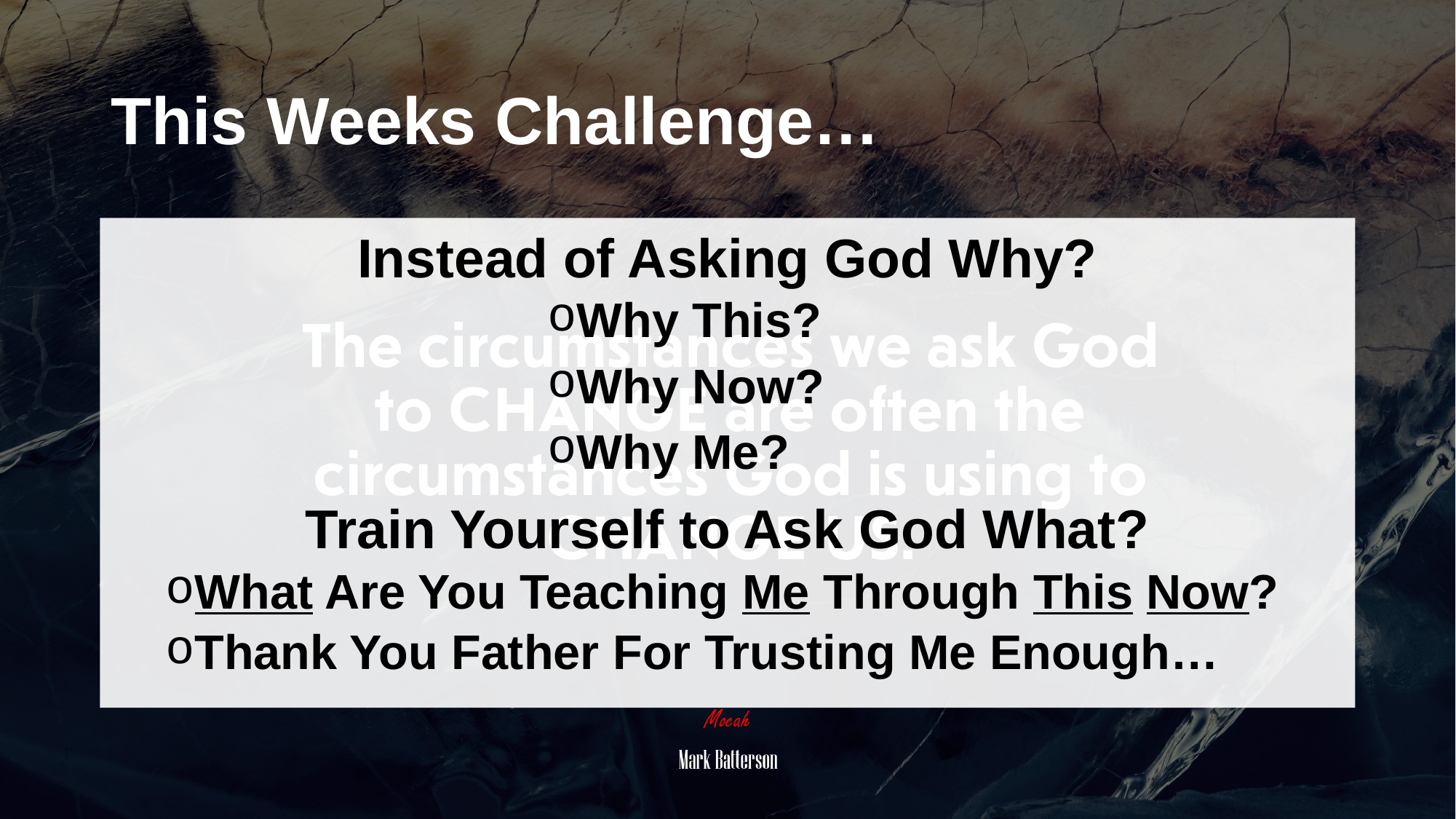

# This Weeks Challenge…
Instead of Asking God Why?
Why This?
Why Now?
Why Me?
Train Yourself to Ask God What?
What Are You Teaching Me Through This Now?
Thank You Father For Trusting Me Enough…